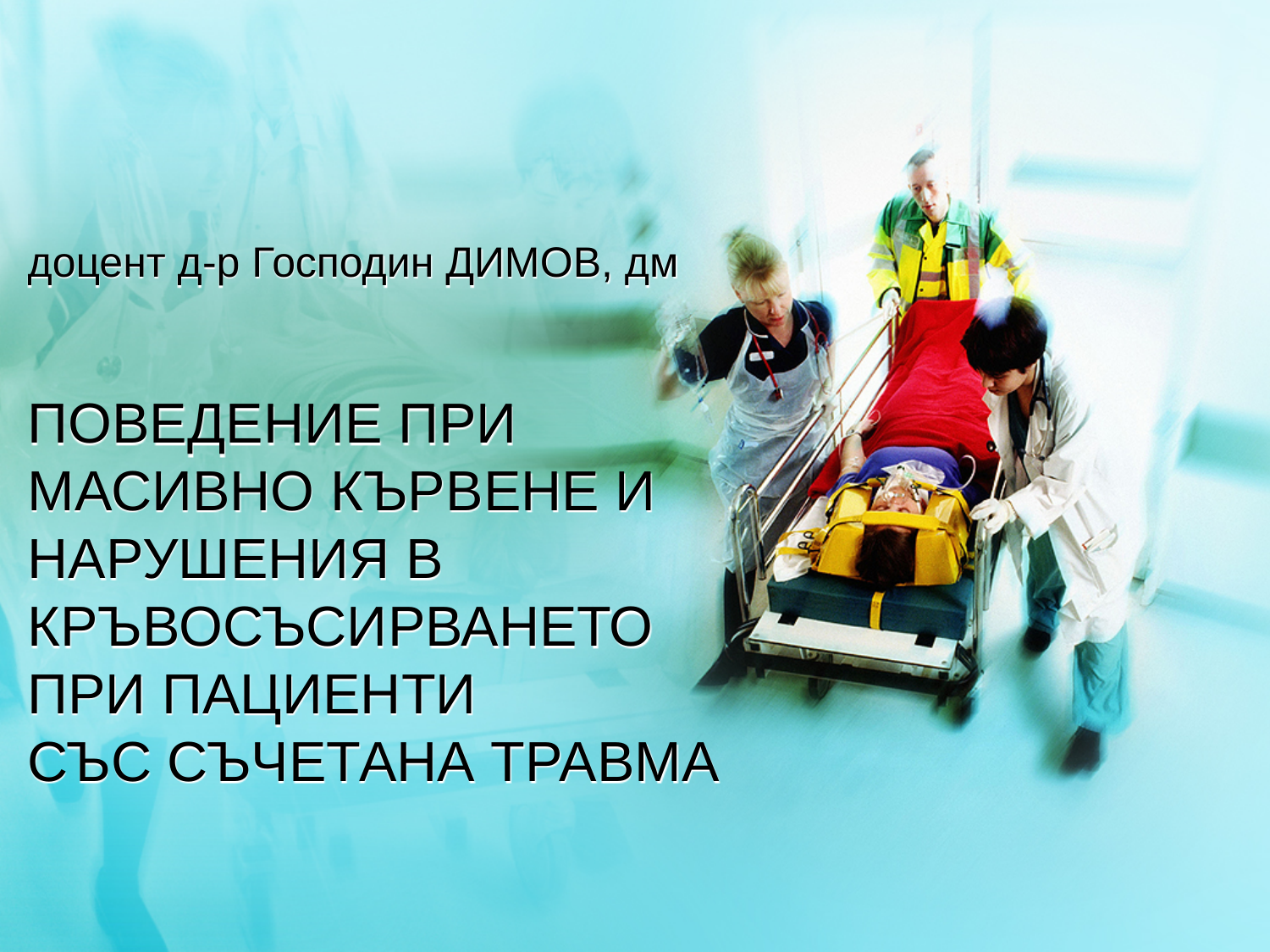

# доцент д-р Господин ДИМОВ, дм ПОВЕДЕНИЕ ПРИ МАСИВНО КЪРВЕНЕ И НАРУШЕНИЯ В КРЪВОСЪСИРВАНЕТО ПРИ ПАЦИЕНТИ СЪС СЪЧЕТАНА ТРАВМА